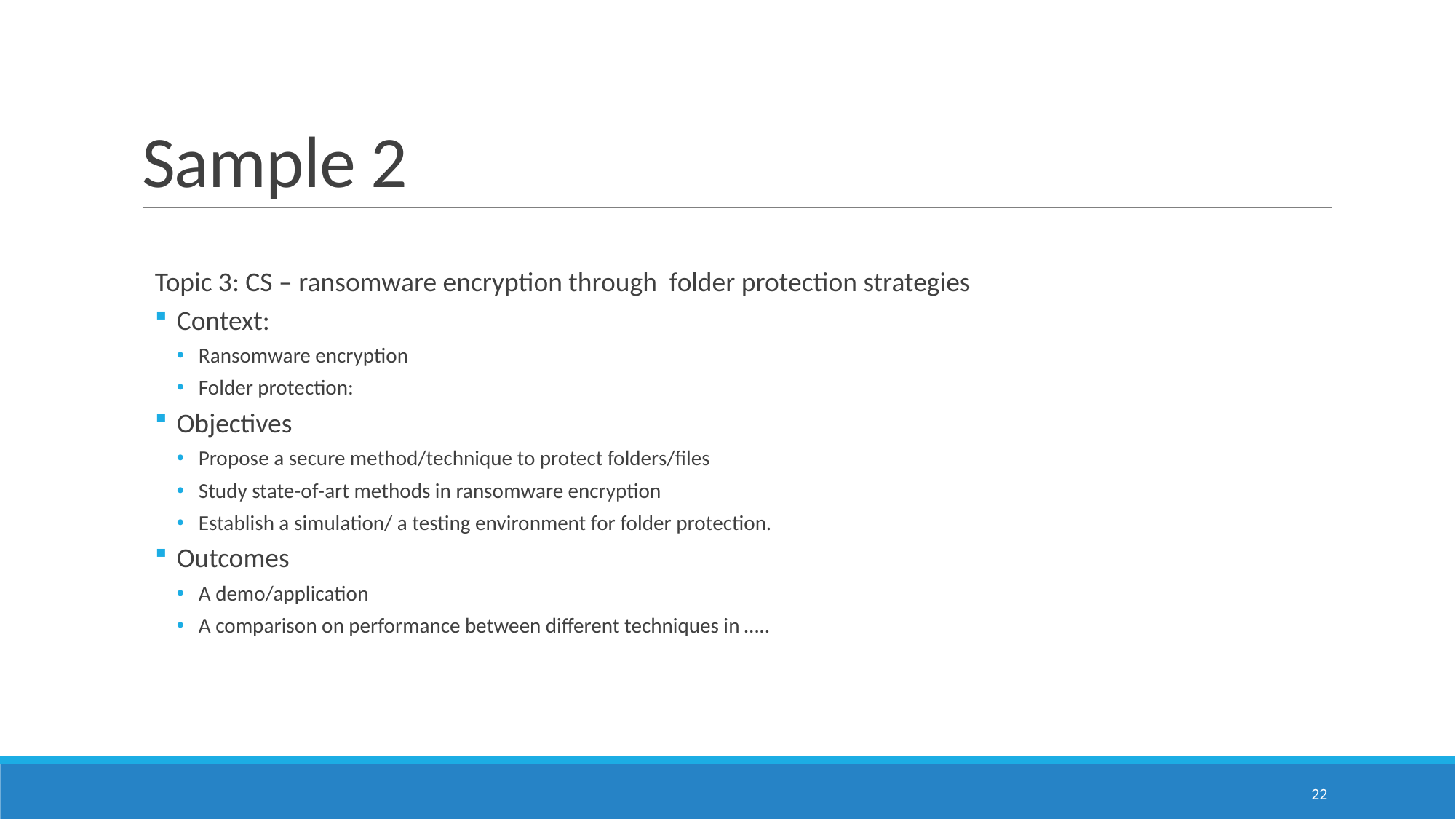

# Sample 2

Topic 3: CS – ransomware encryption through  folder protection strategies
Context:
Ransomware encryption
Folder protection:
Objectives
Propose a secure method/technique to protect folders/files
Study state-of-art methods in ransomware encryption
Establish a simulation/ a testing environment for folder protection.
Outcomes
A demo/application
A comparison on performance between different techniques in …..
22